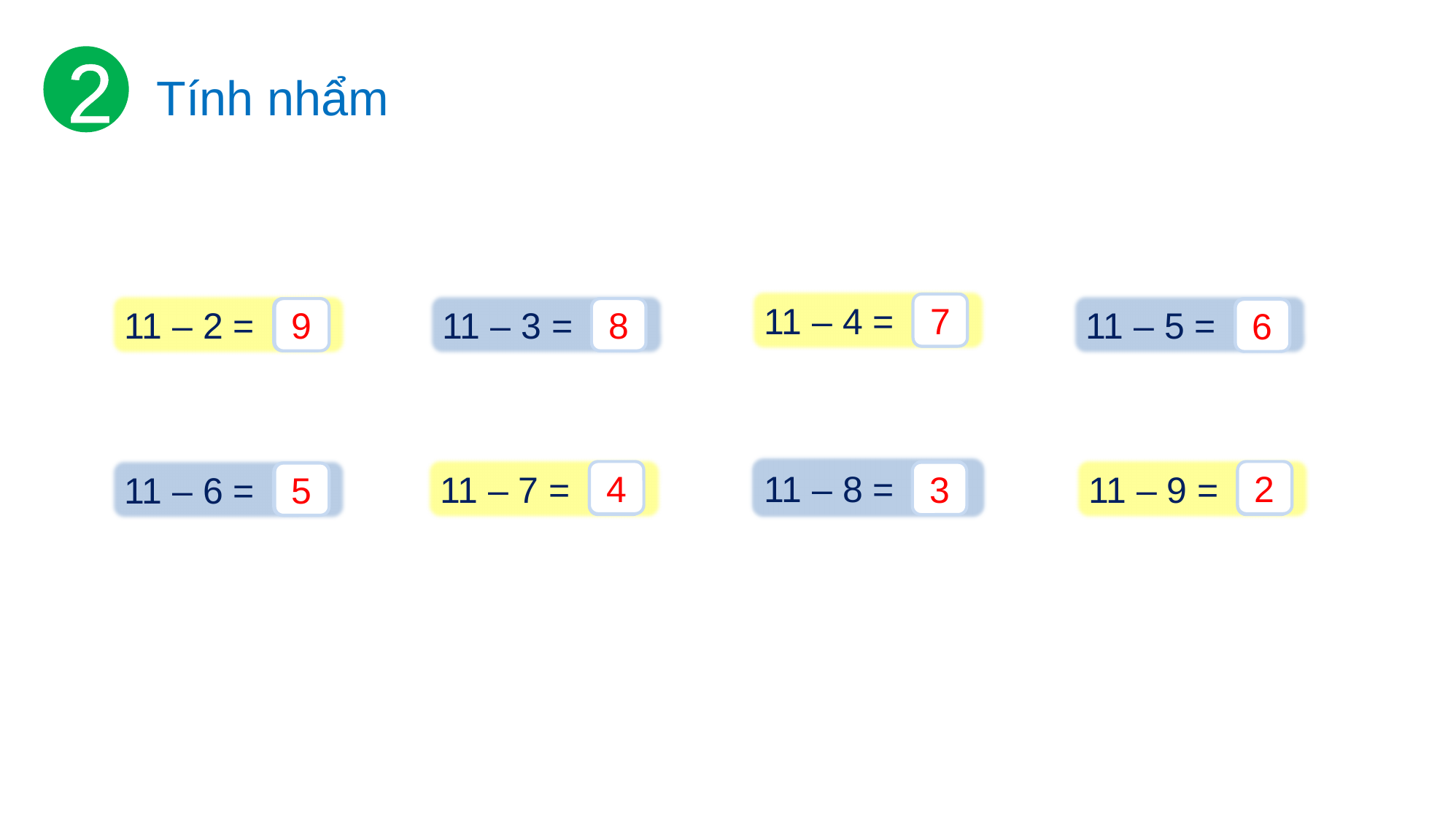

2
Tính nhẩm
11 – 4 =
?
11 – 2 =
?
11 – 3 =
?
7
11 – 5 =
?
9
8
6
11 – 8 =
?
11 – 7 =
?
11 – 9 =
?
11 – 6 =
?
4
2
3
5